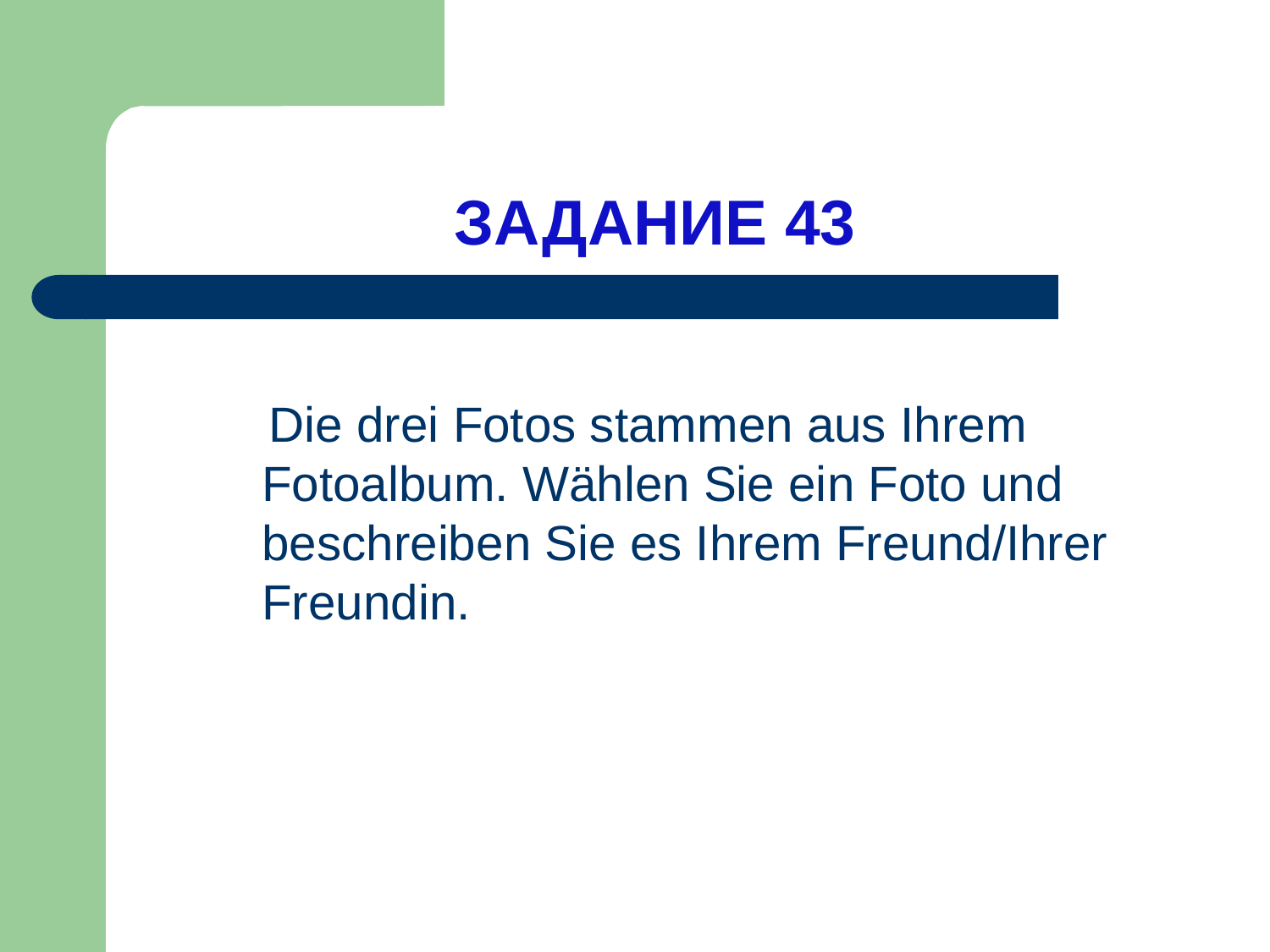

# ЗАДАНИЕ 43
    Die drei Fotos stammen aus Ihrem Fotoalbum. Wählen Sie ein Foto und beschreiben Sie es Ihrem Freund/Ihrer Freundin.